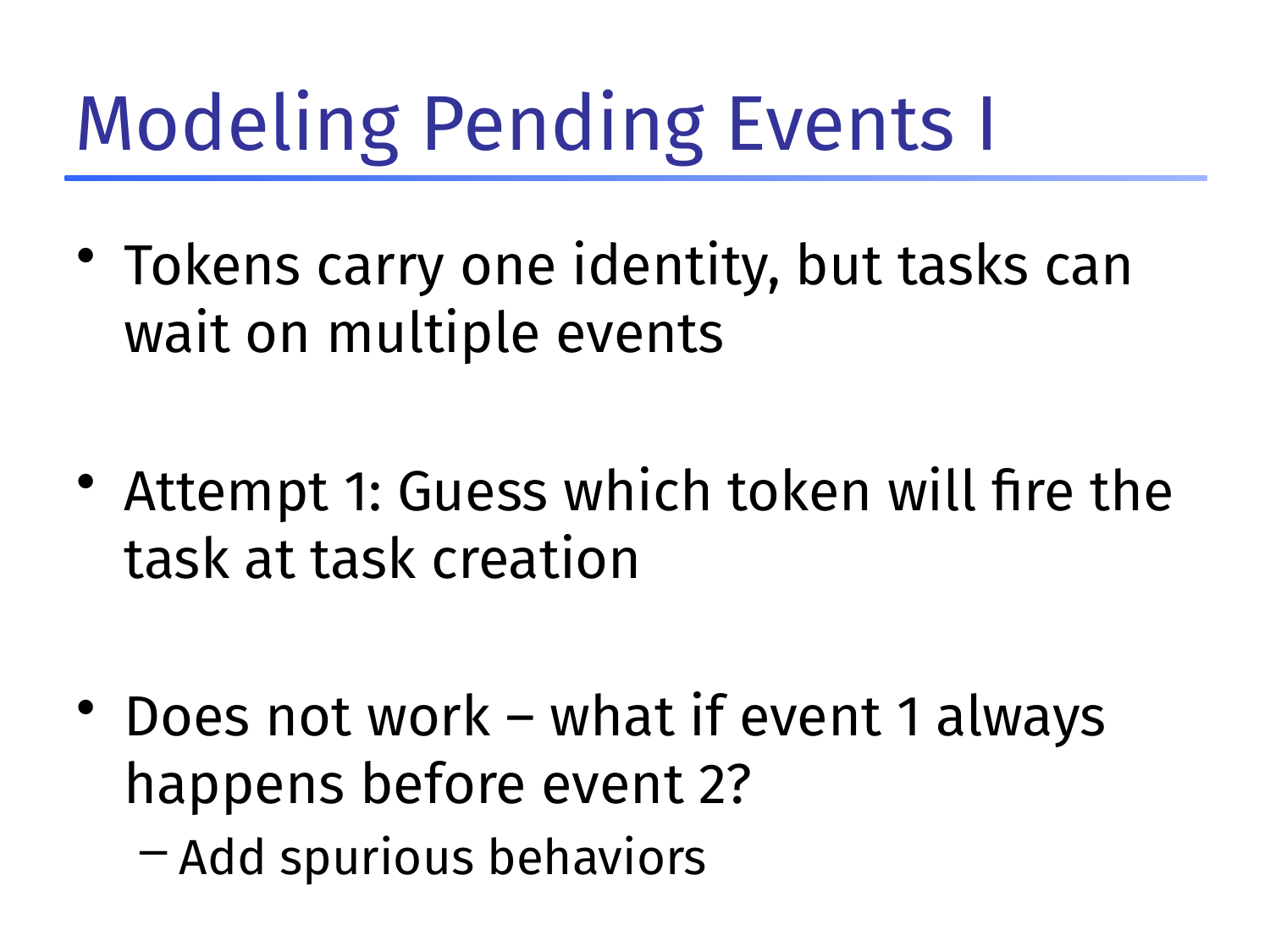

# Modeling Pending Events I
Tokens carry one identity, but tasks can wait on multiple events

Attempt 1: Guess which token will fire the task at task creation

Does not work – what if event 1 always happens before event 2?
Add spurious behaviors